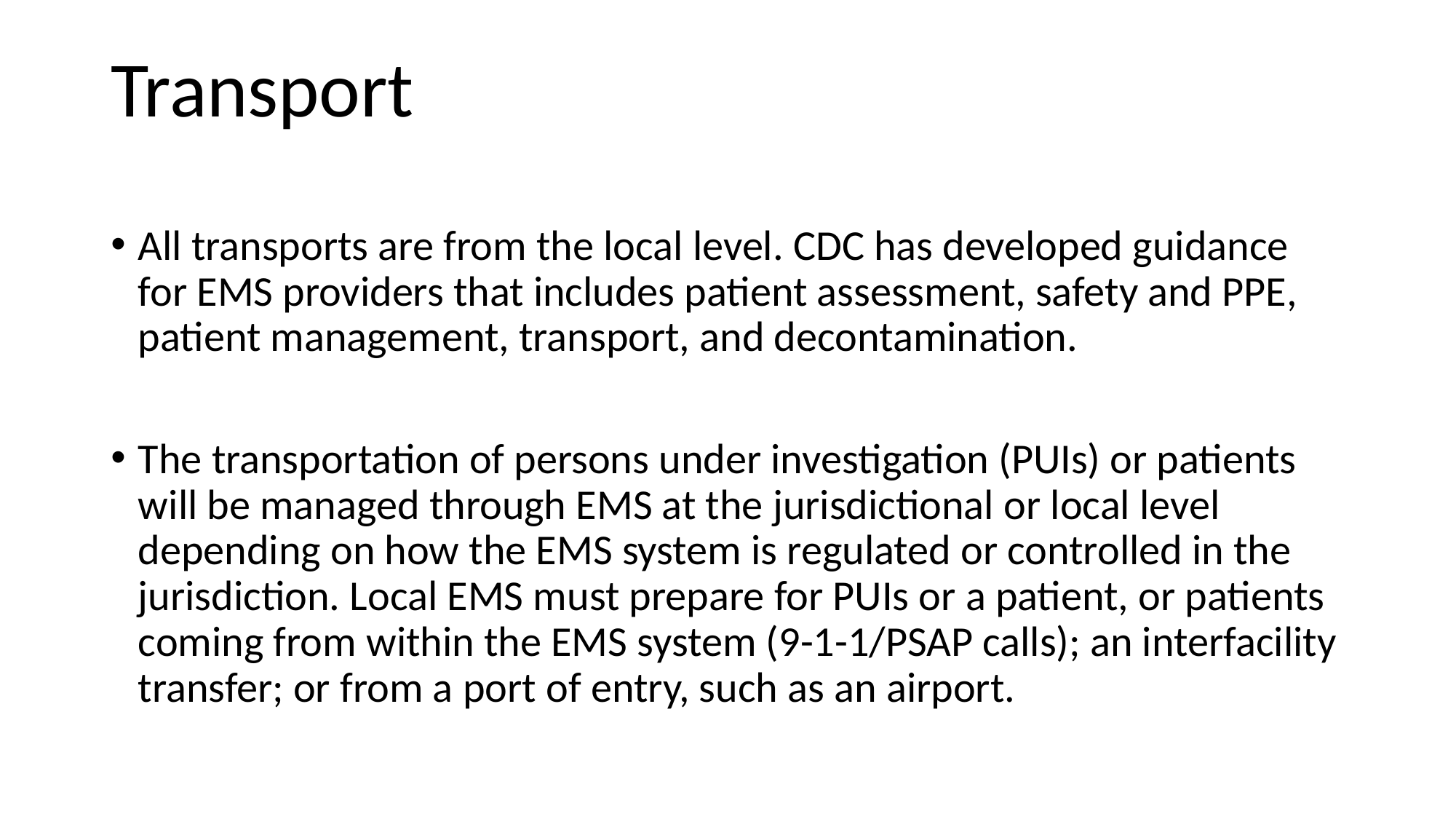

# Transport
All transports are from the local level. CDC has developed guidance for EMS providers that includes patient assessment, safety and PPE, patient management, transport, and decontamination.

The transportation of persons under investigation (PUIs) or patients will be managed through EMS at the jurisdictional or local level depending on how the EMS system is regulated or controlled in the jurisdiction. Local EMS must prepare for PUIs or a patient, or patients coming from within the EMS system (9-1-1/PSAP calls); an interfacility transfer; or from a port of entry, such as an airport.